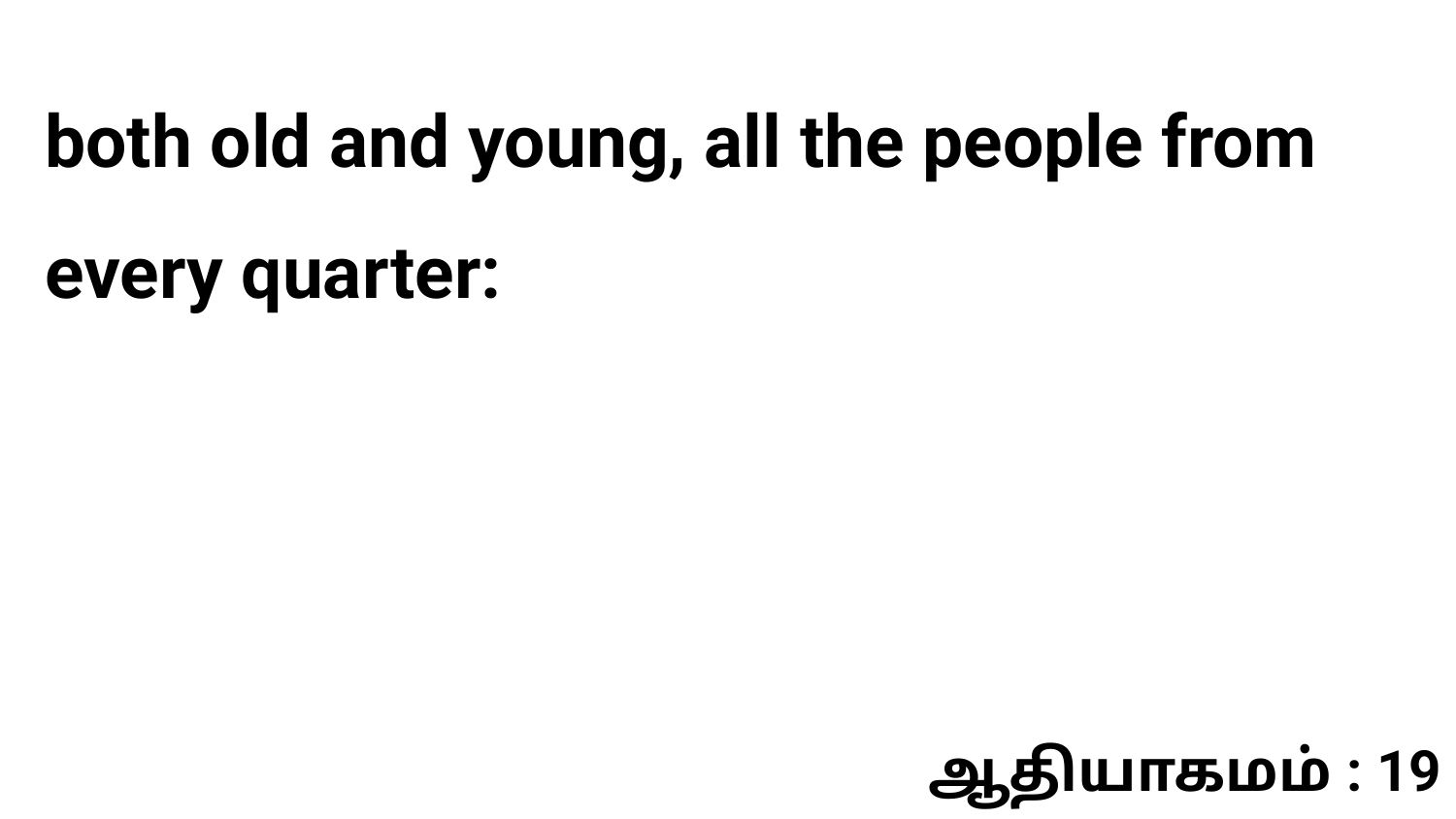

both old and young, all the people from every quarter:
ஆதியாகமம் : 19